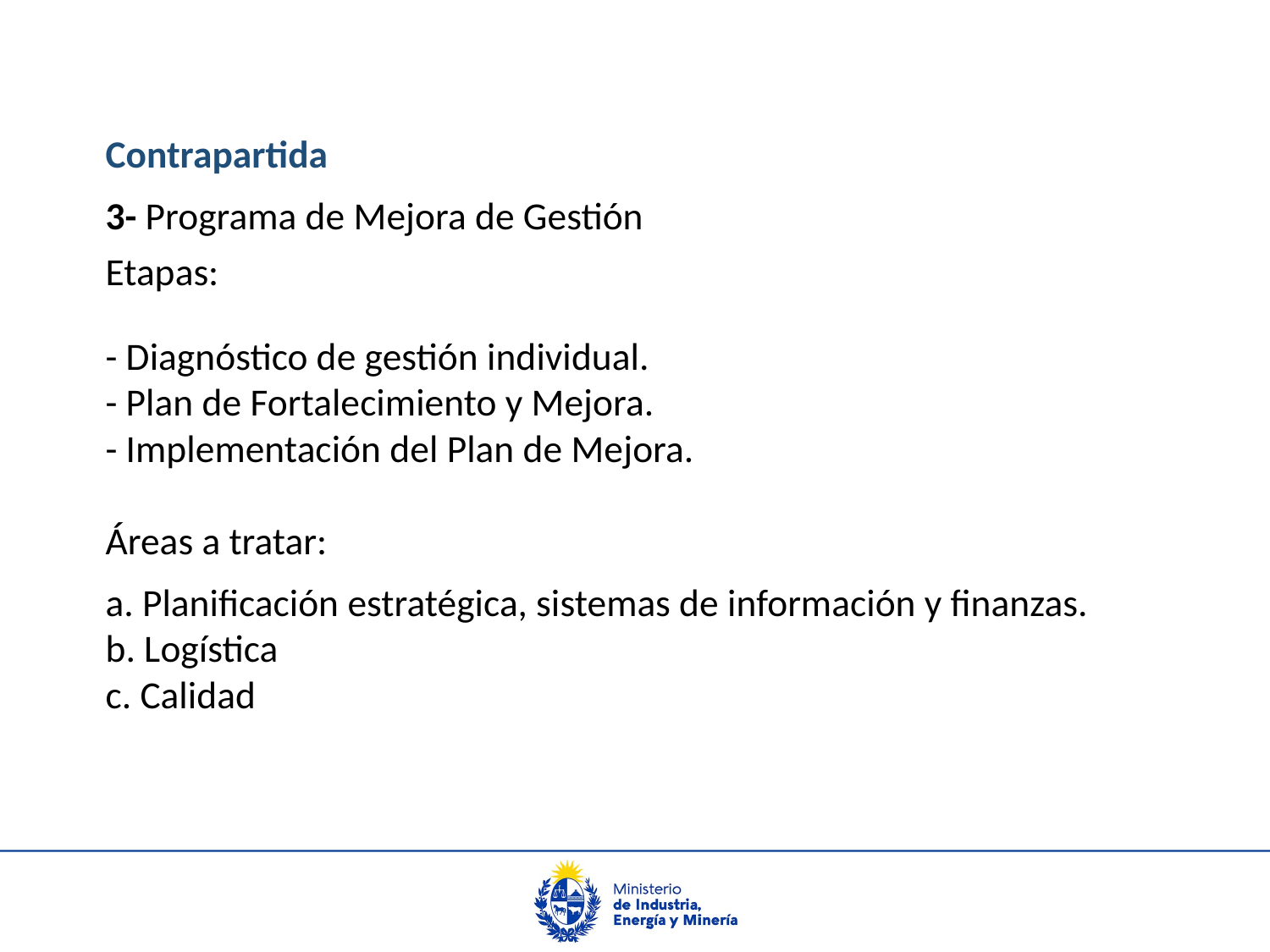

Contrapartida

3- Programa de Mejora de Gestión

Etapas:

- Diagnóstico de gestión individual.
- Plan de Fortalecimiento y Mejora.
- Implementación del Plan de Mejora.

Áreas a tratar:

a. Planificación estratégica, sistemas de información y finanzas.
b. Logística
c. Calidad